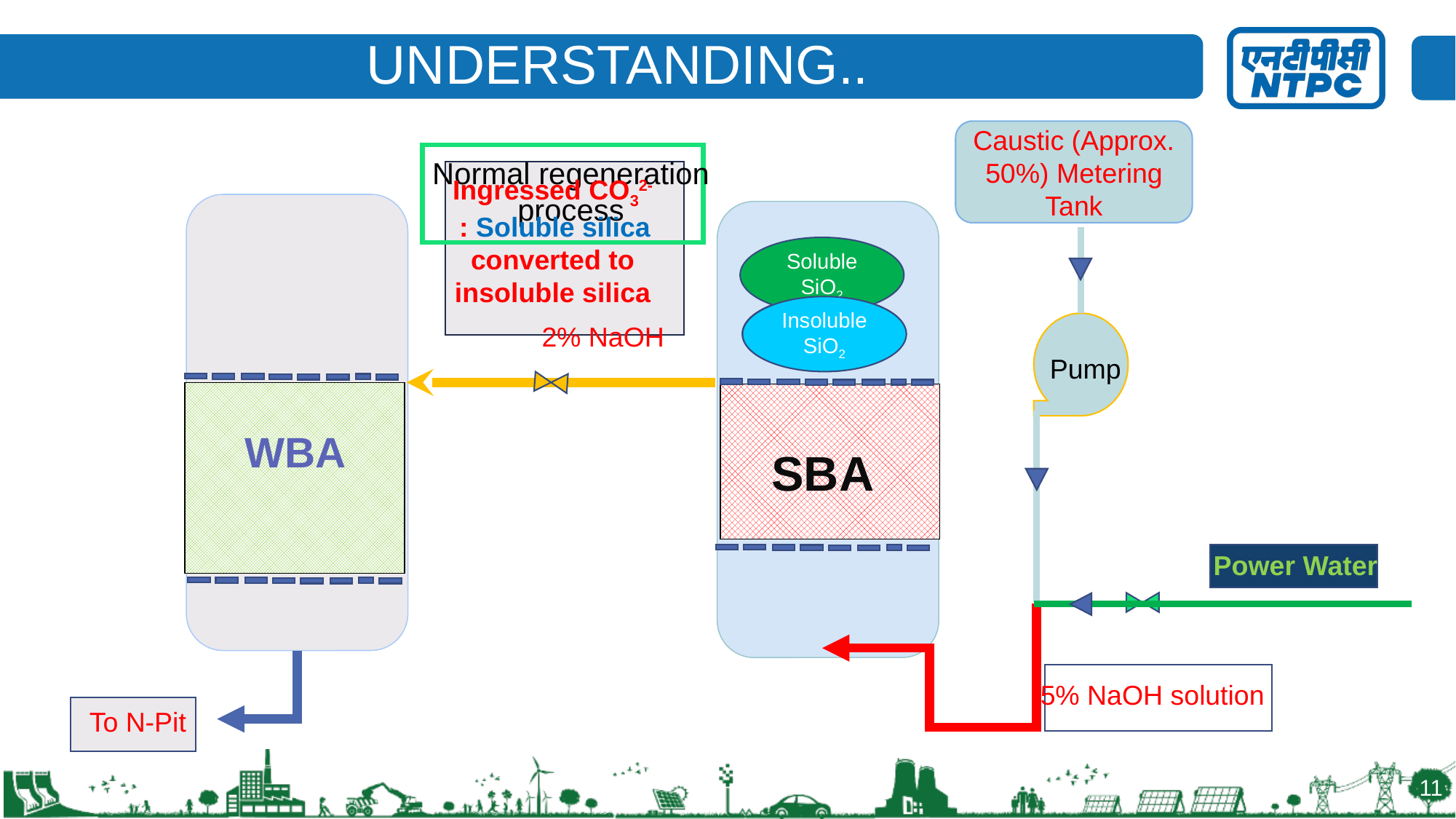

# UNDERSTANDING..
Caustic (Approx. 50%) Metering Tank

Normal regeneration process

Ingressed CO32-
 : Soluble silica converted to insoluble silica
Cl

Soluble SiO2

Insoluble SiO2
Insoluble SiO2

2% NaOH
Pump

WBA
SBA

Power Water

5% NaOH solution

To N-Pit